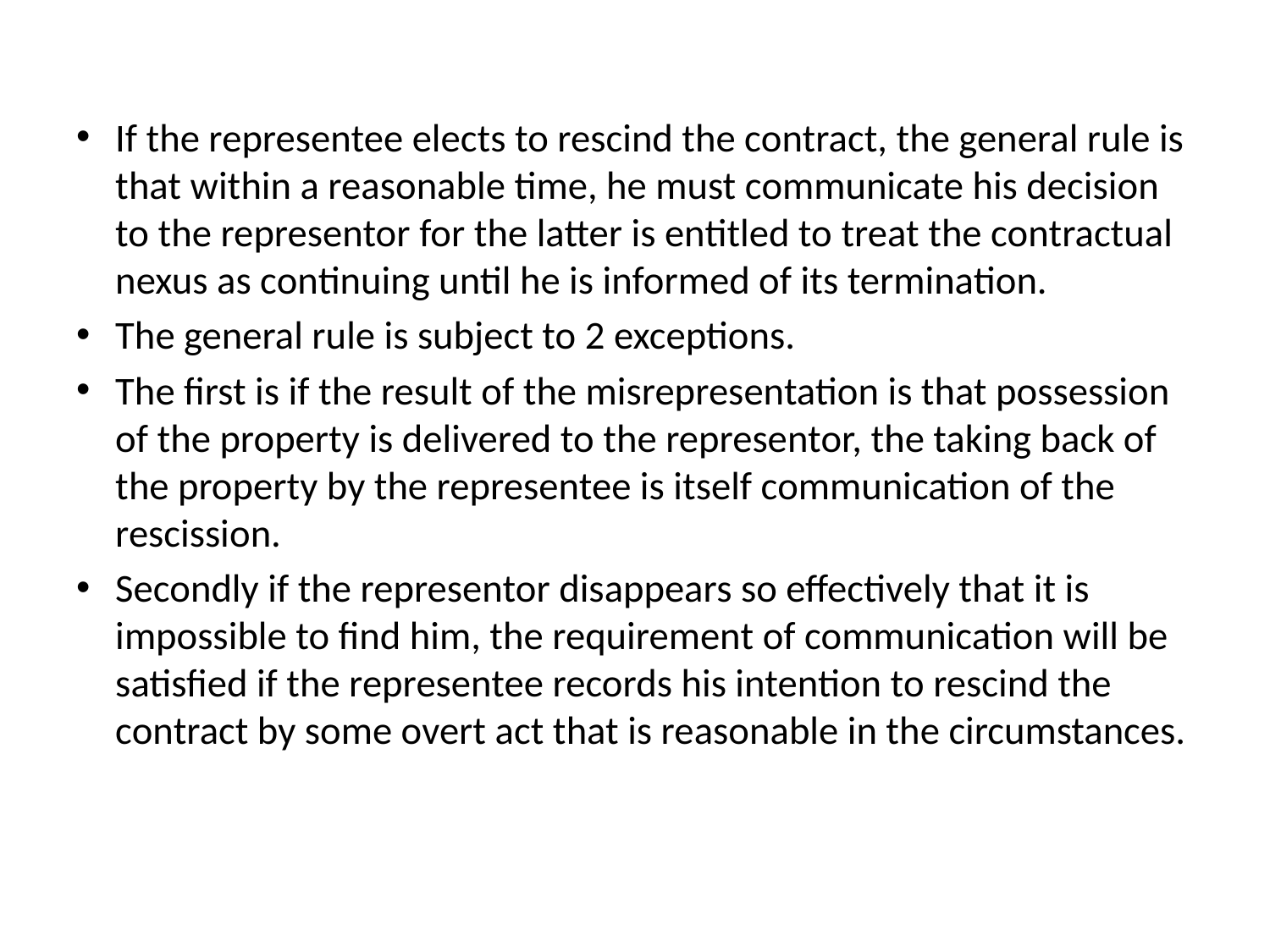

#
If the representee elects to rescind the contract, the general rule is that within a reasonable time, he must communicate his decision to the representor for the latter is entitled to treat the contractual nexus as continuing until he is informed of its termination.
The general rule is subject to 2 exceptions.
The first is if the result of the misrepresentation is that possession of the property is delivered to the representor, the taking back of the property by the representee is itself communication of the rescission.
Secondly if the representor disappears so effectively that it is impossible to find him, the requirement of communication will be satisfied if the representee records his intention to rescind the contract by some overt act that is reasonable in the circumstances.